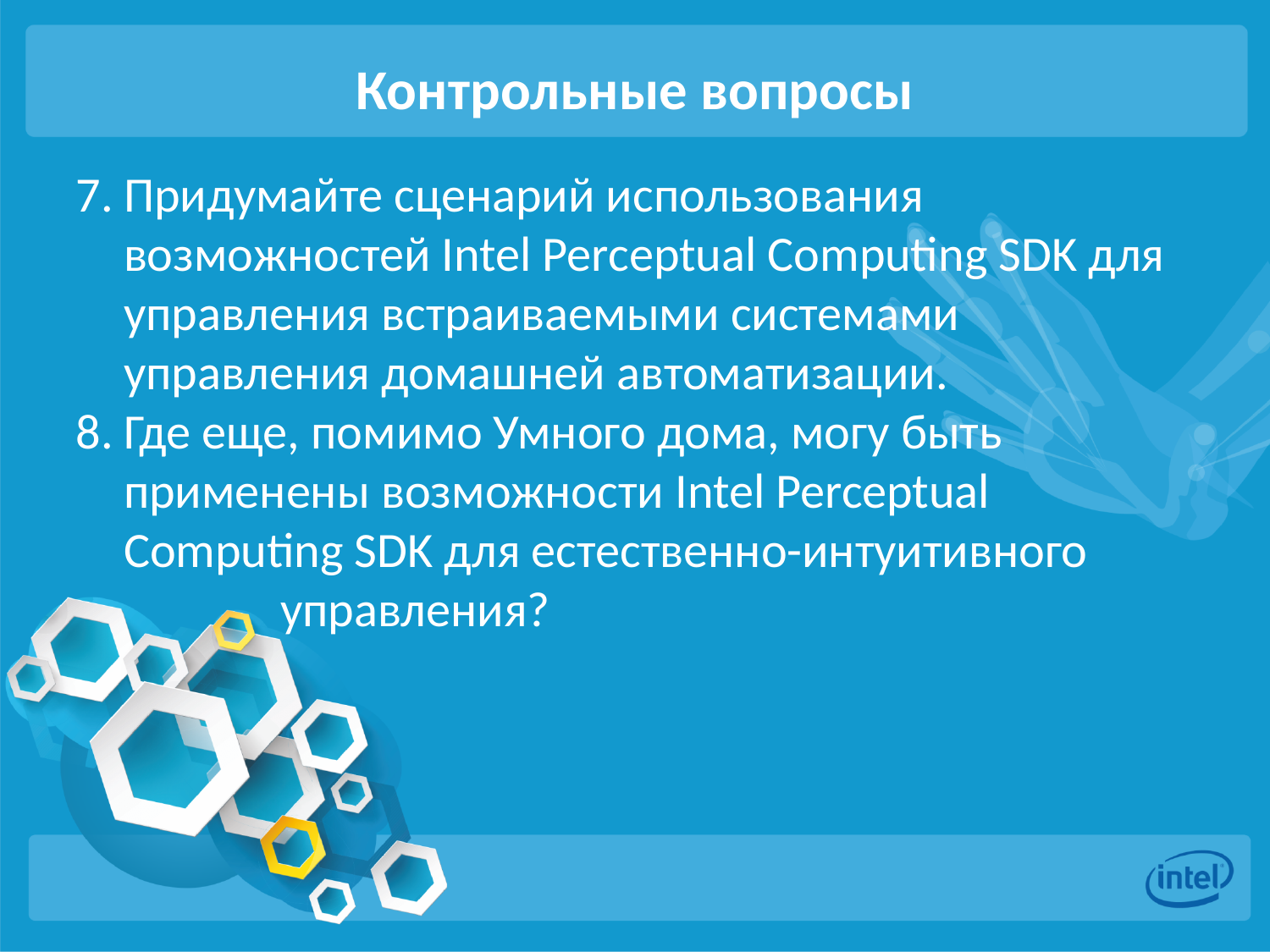

Контрольные вопросы
Придумайте сценарий использования возможностей Intel Perceptual Computing SDK для управления встраиваемыми системами управления домашней автоматизации.
Где еще, помимо Умного дома, могу быть применены возможности Intel Perceptual Computing SDK для естественно-интуитивного
              управления?